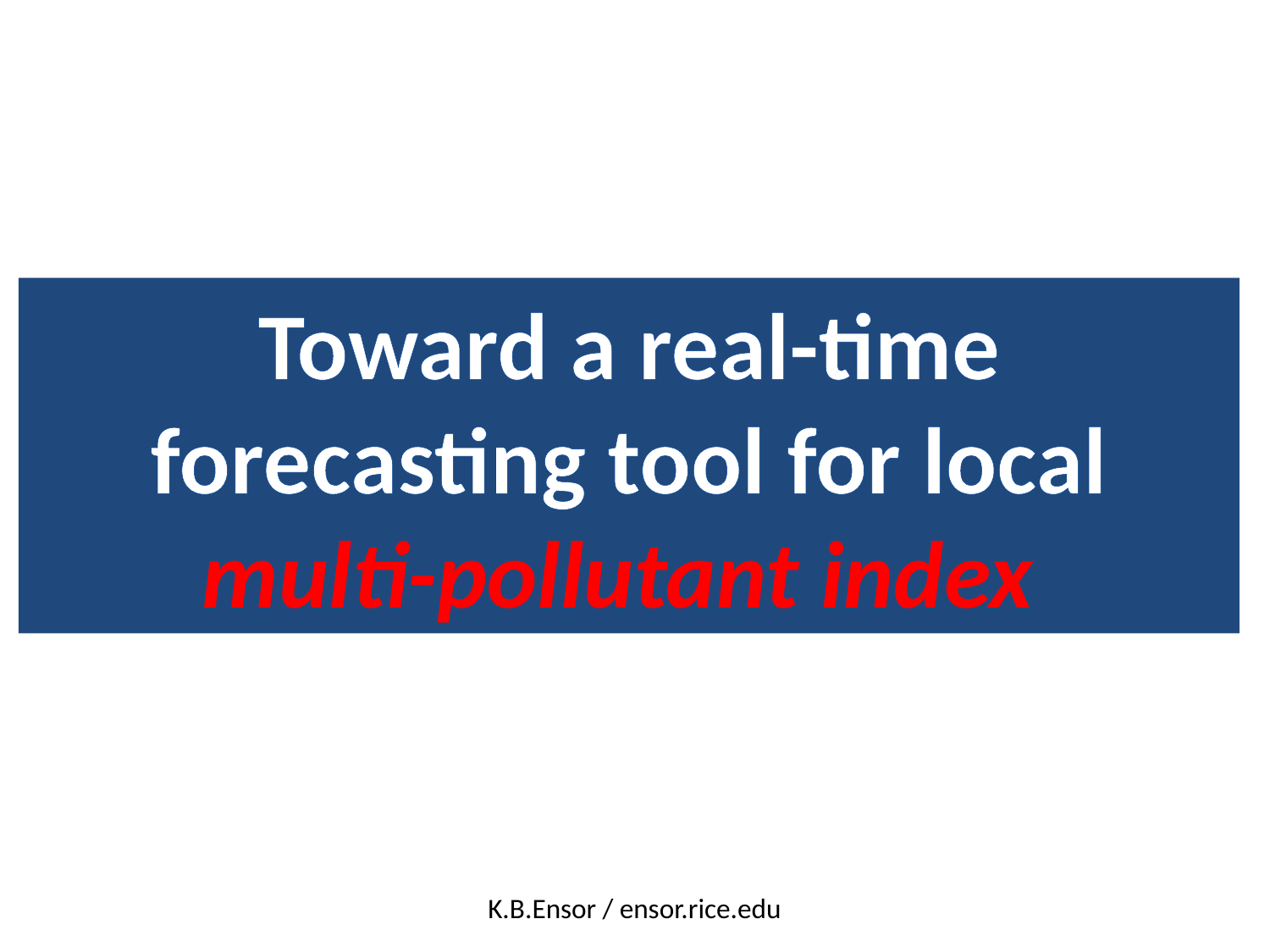

Toward a real-time forecasting tool for local multi-pollutant index
K.B.Ensor / ensor.rice.edu